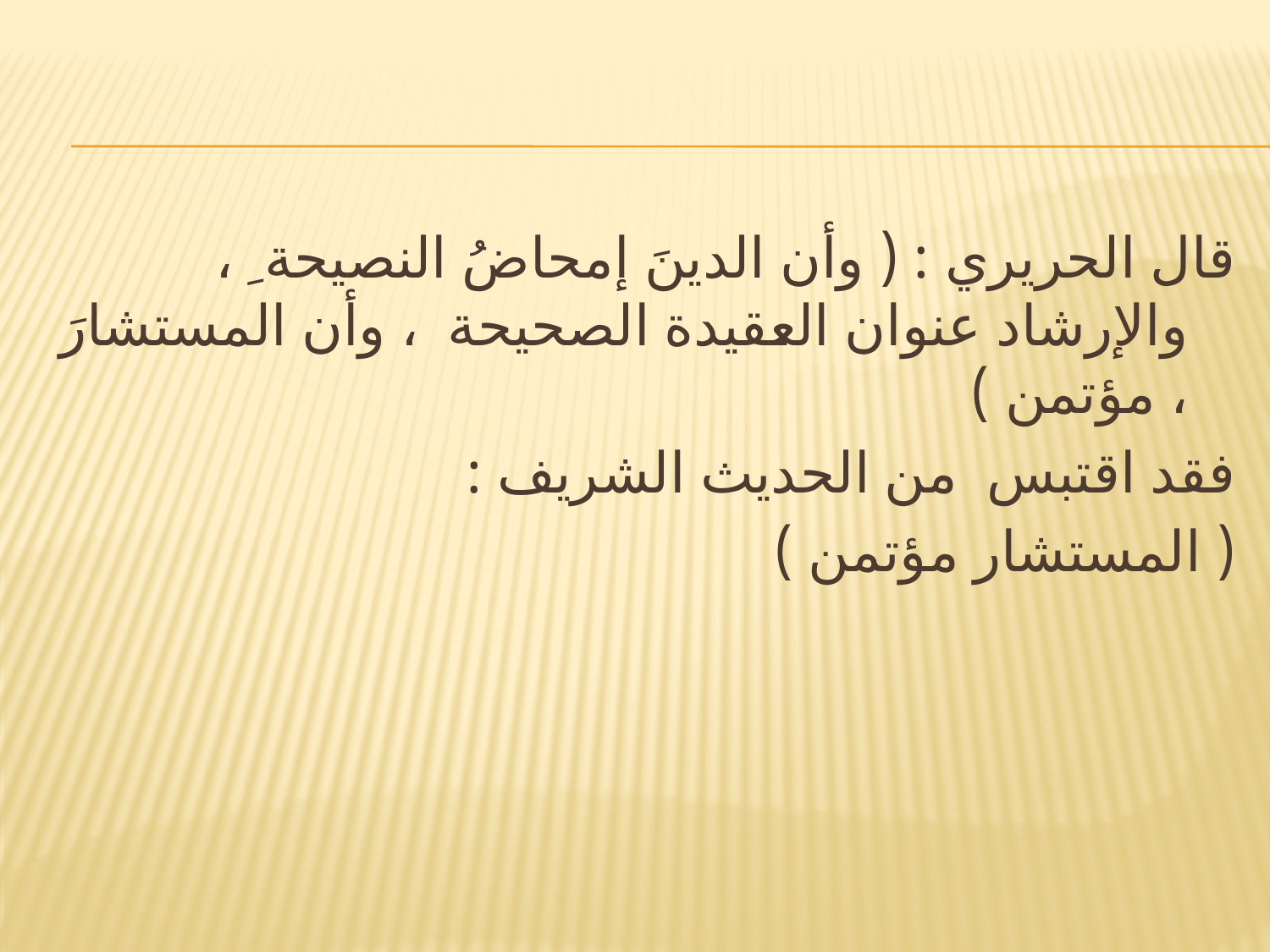

#
قال الحريري : ( وأن الدينَ إمحاضُ النصيحة ِ ، والإرشاد عنوان العقيدة الصحيحة  ، وأن المستشارَ ، مؤتمن )
فقد اقتبس  من الحديث الشريف :
( المستشار مؤتمن )